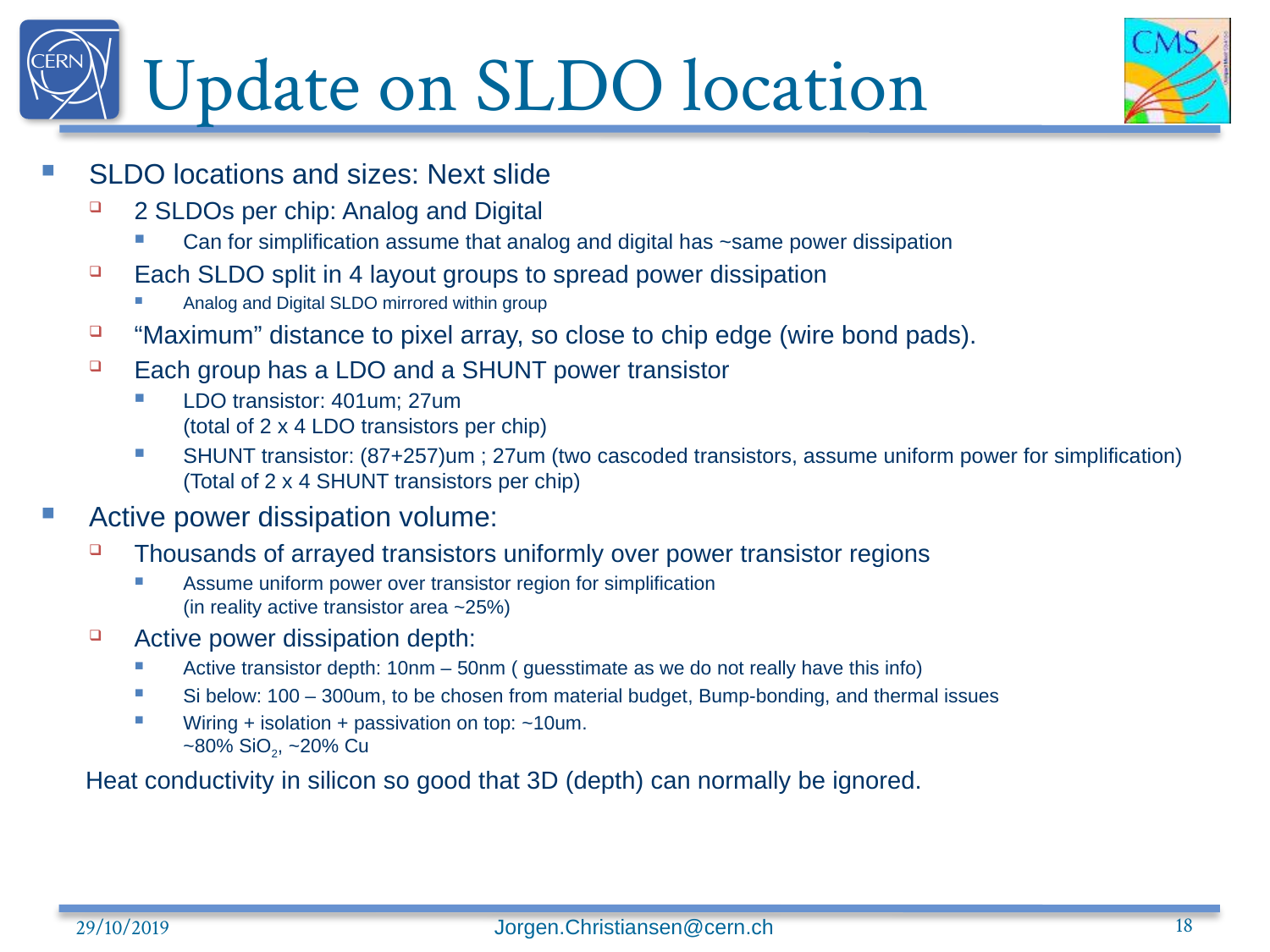

# Update on SLDO location
SLDO locations and sizes: Next slide
2 SLDOs per chip: Analog and Digital
Can for simplification assume that analog and digital has ~same power dissipation
Each SLDO split in 4 layout groups to spread power dissipation
Analog and Digital SLDO mirrored within group
“Maximum” distance to pixel array, so close to chip edge (wire bond pads).
Each group has a LDO and a SHUNT power transistor
LDO transistor: 401um; 27um
(total of 2 x 4 LDO transistors per chip)
SHUNT transistor: (87+257)um ; 27um (two cascoded transistors, assume uniform power for simplification)
(Total of 2 x 4 SHUNT transistors per chip)
Active power dissipation volume:
Thousands of arrayed transistors uniformly over power transistor regions
Assume uniform power over transistor region for simplification
(in reality active transistor area ~25%)
Active power dissipation depth:
Active transistor depth: 10nm – 50nm ( guesstimate as we do not really have this info)
Si below: 100 – 300um, to be chosen from material budget, Bump-bonding, and thermal issues
Wiring + isolation + passivation on top: ~10um.
~80% SiO2, ~20% Cu
Heat conductivity in silicon so good that 3D (depth) can normally be ignored.
29/10/2019
Jorgen.Christiansen@cern.ch
18